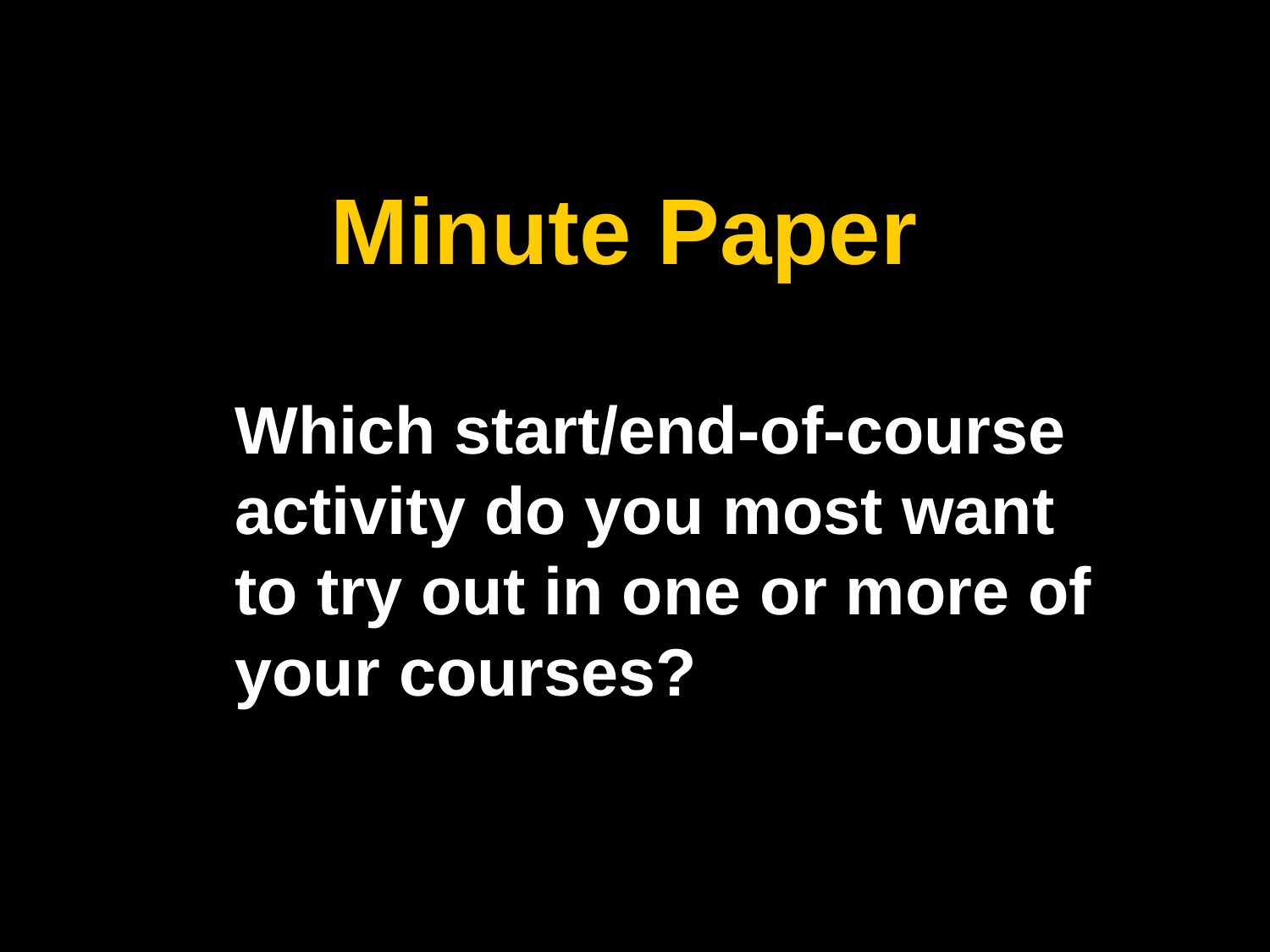

# Minute Paper
Which start/end-of-course activity do you most want to try out in one or more of your courses?